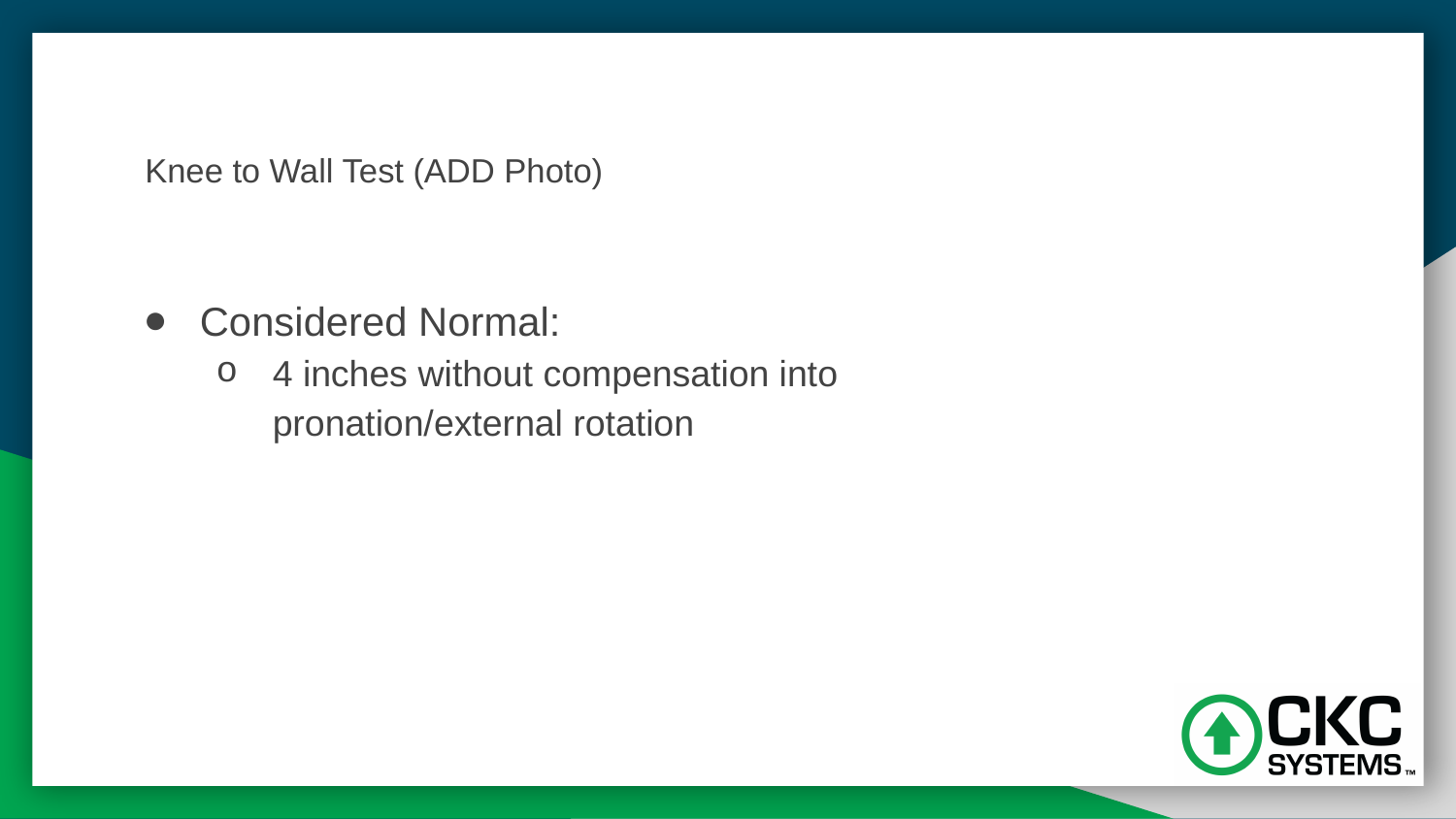

# Knee to Wall Test (ADD Photo)
Considered Normal:
4 inches without compensation into pronation/external rotation